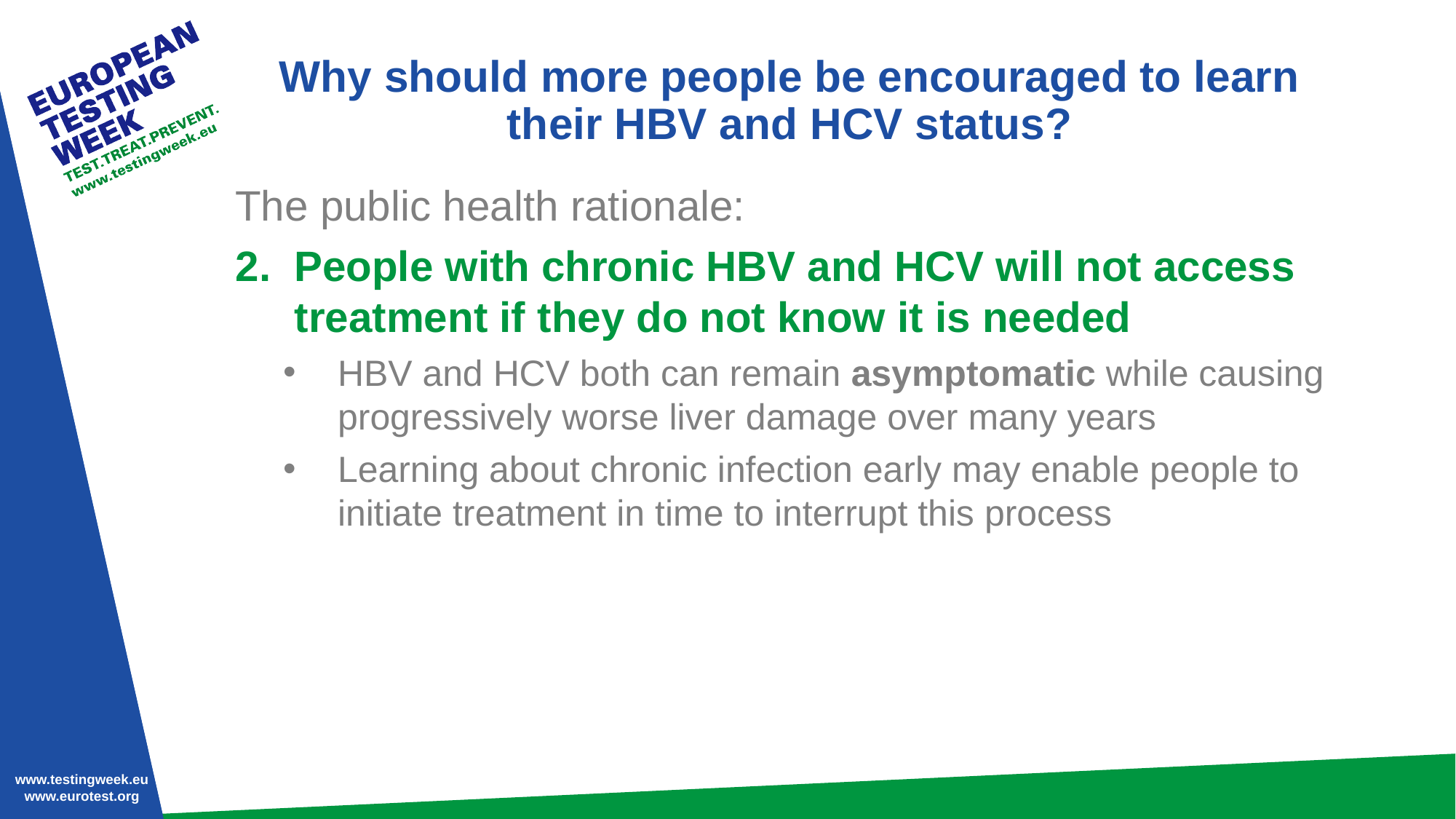

# Why should more people be encouraged to learn their HBV and HCV status?
The public health rationale:
2.  People with chronic HBV and HCV will not access
     treatment if they do not know it is needed
HBV and HCV both can remain asymptomatic while causing progressively worse liver damage over many years
Learning about chronic infection early may enable people to initiate treatment in time to interrupt this process